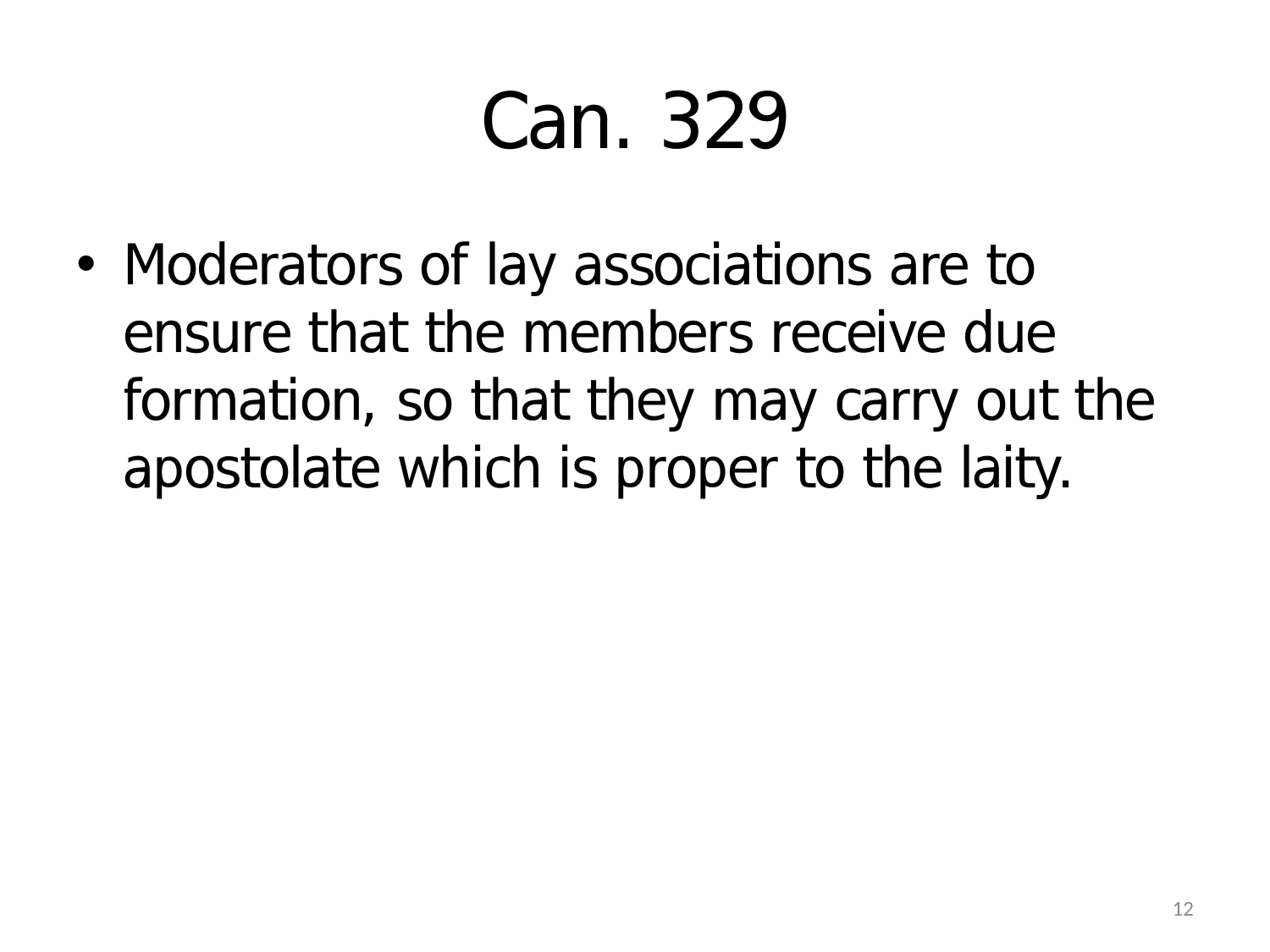

# Can. 329
Moderators of lay associations are to ensure that the members receive due formation, so that they may carry out the apostolate which is proper to the laity.

12